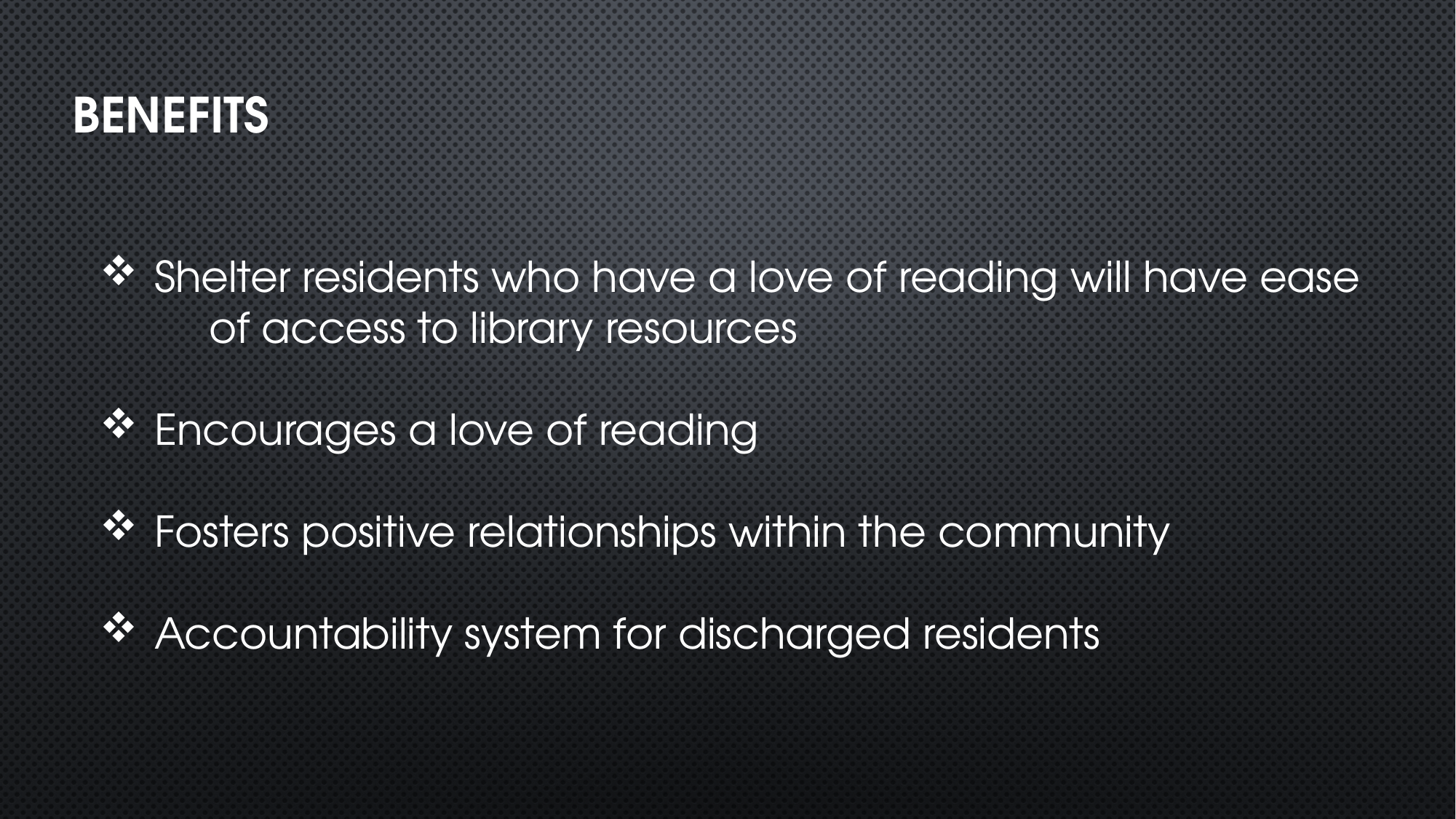

# Benefits
Shelter residents who have a love of reading will have ease
	of access to library resources

Encourages a love of reading

Fosters positive relationships within the community

Accountability system for discharged residents